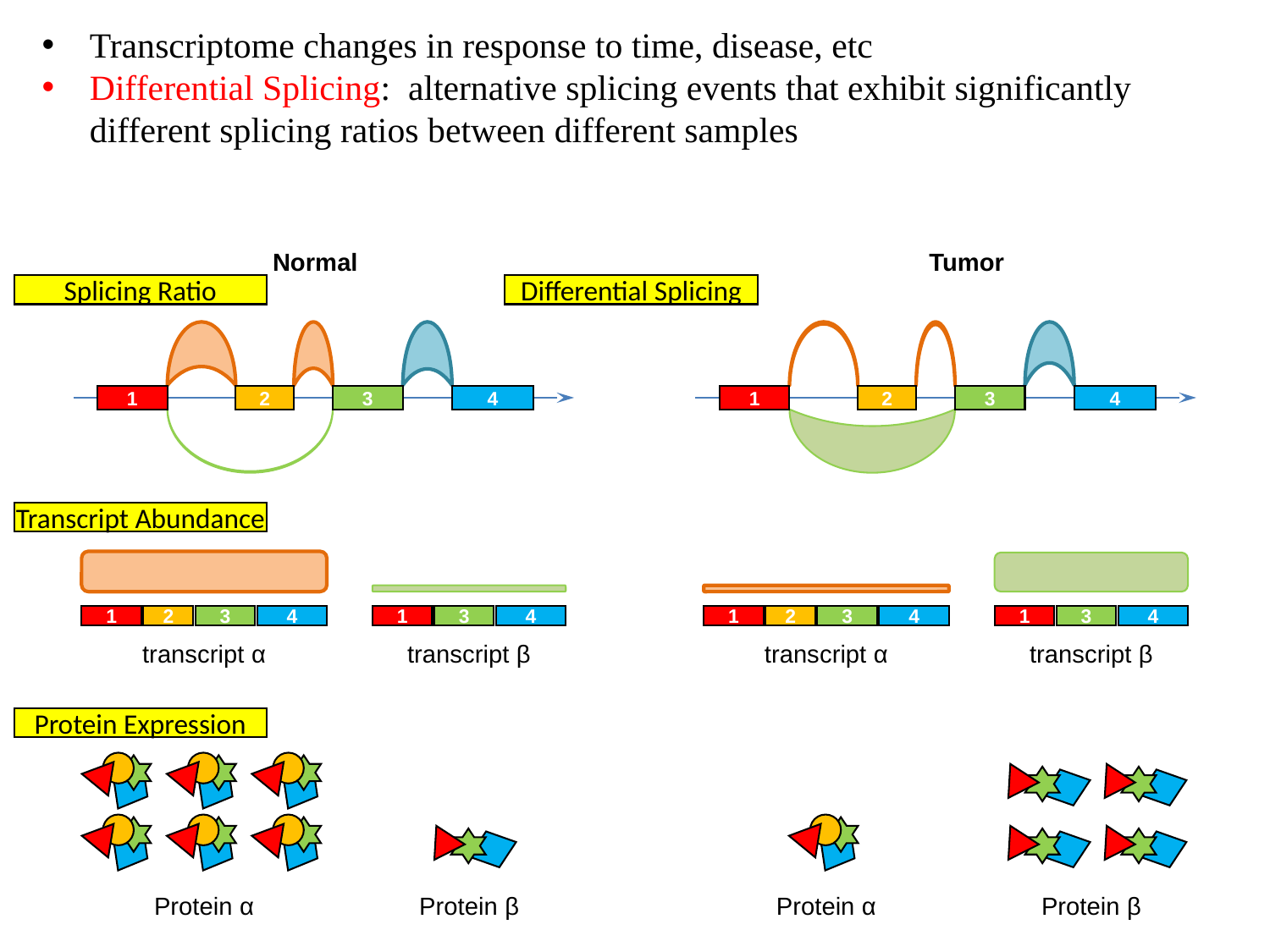

Transcriptome changes in response to time, disease, etc
Differential Splicing:  alternative splicing events that exhibit significantly different splicing ratios between different samples
Normal
Tumor
Splicing Ratio
Differential Splicing

1
2
3
4

1
2
3
4
Transcript Abundance

1
2
3
4
transcript α

Protein α

1
3
4
transcript β

Protein β

1
3
4
transcript β

Protein β

1
2
3
4
transcript α

Protein α
Protein Expression